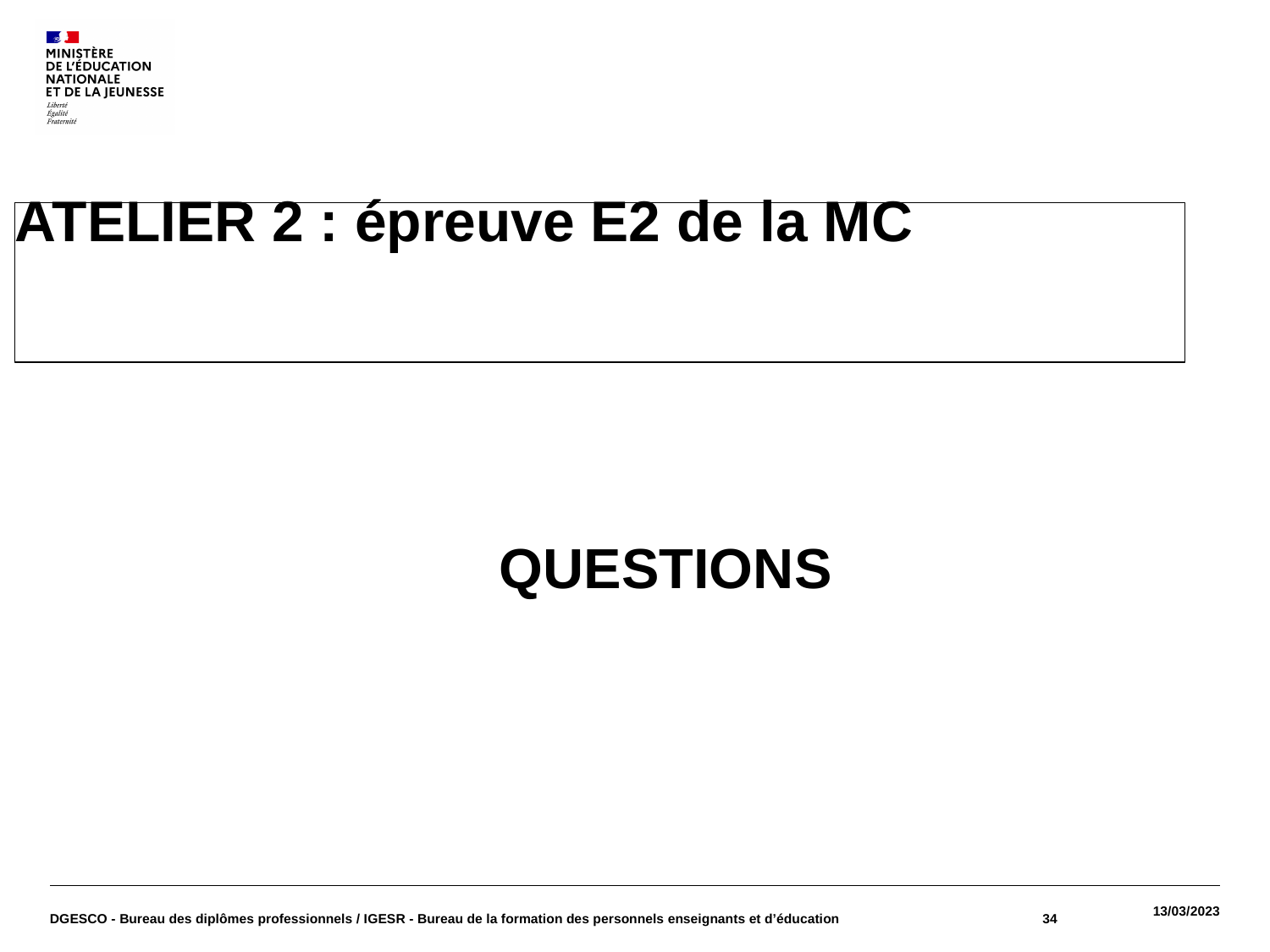

# ATELIER 2 : épreuve E2 de la MC
QUESTIONS
DGESCO - Bureau des diplômes professionnels / IGESR - Bureau de la formation des personnels enseignants et d’éducation
34
13/03/2023